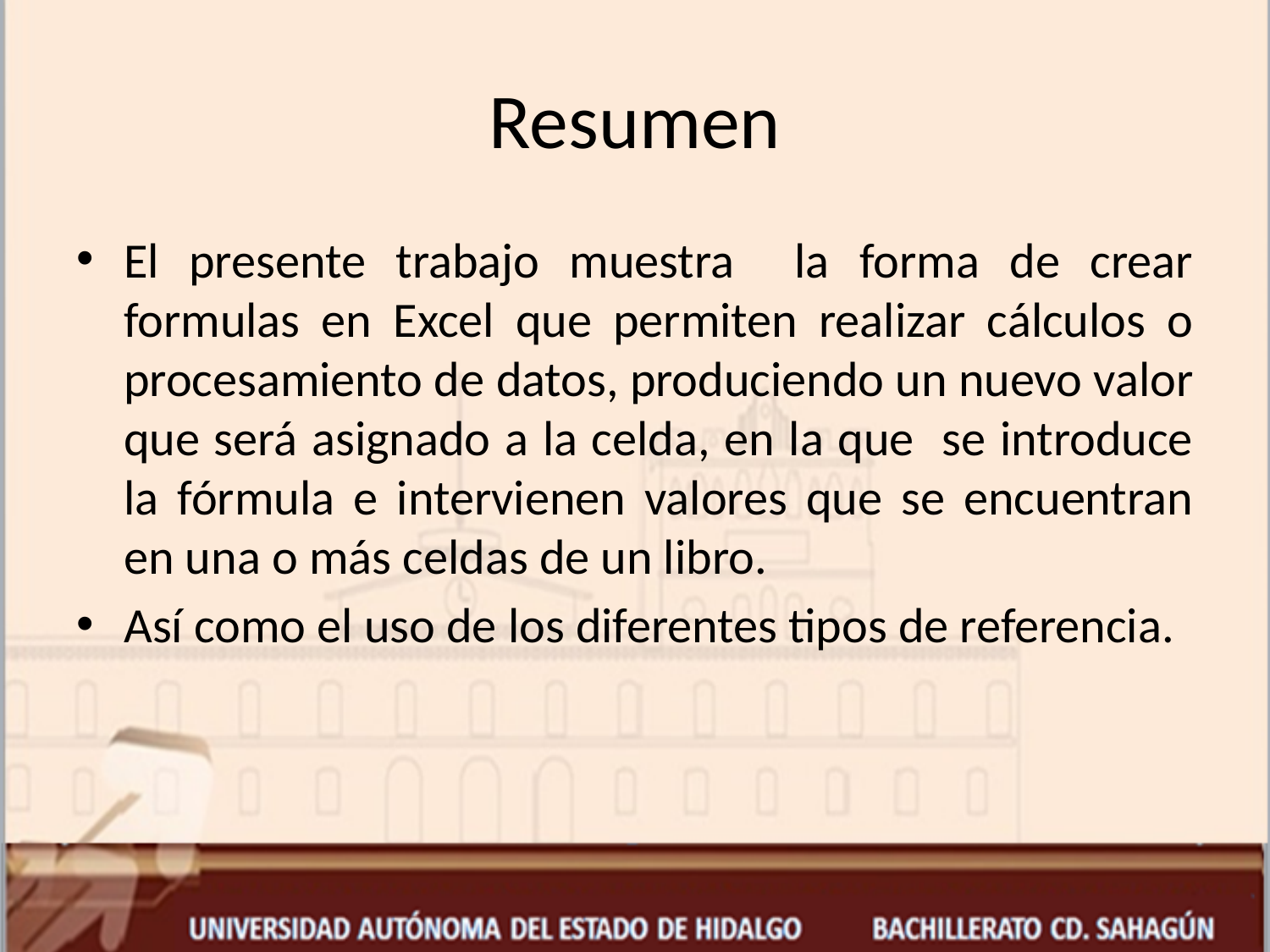

# Resumen
El presente trabajo muestra  la forma de crear formulas en Excel que permiten realizar cálculos o procesamiento de datos, produciendo un nuevo valor que será asignado a la celda, en la que  se introduce la fórmula e intervienen valores que se encuentran en una o más celdas de un libro.
Así como el uso de los diferentes tipos de referencia.